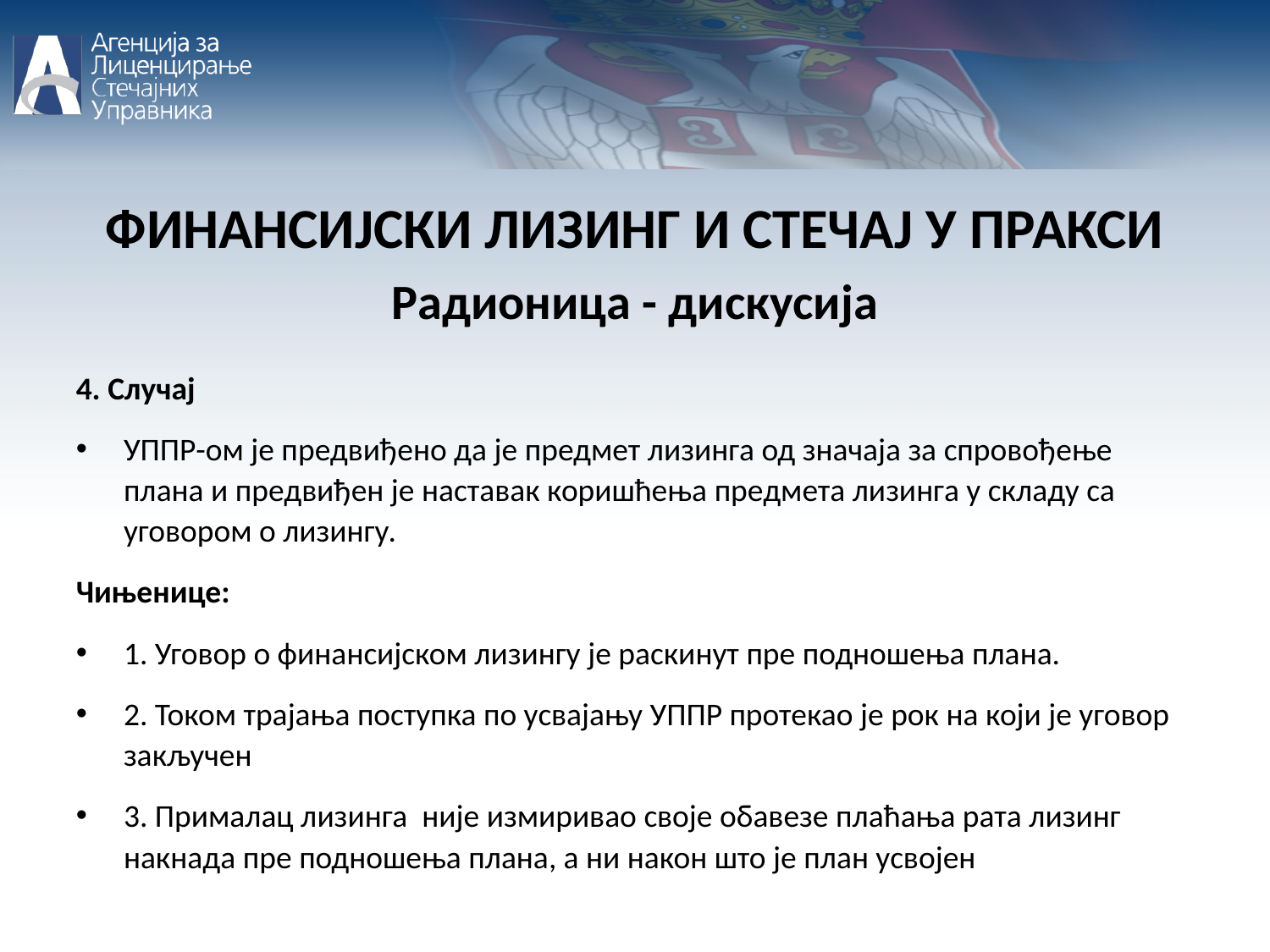

ФИНАНСИЈСКИ ЛИЗИНГ И СТЕЧАЈ У ПРАКСИ
Радионица - дискусија

4. Случај
УППР-ом је предвиђено да је предмет лизинга од значаја за спровођење плана и предвиђен је наставак коришћења предмета лизинга у складу са уговором о лизингу.
Чињенице:
1. Уговор о финансијском лизингу је раскинут пре подношења плана.
2. Током трајања поступка по усвајању УППР протекао је рок на који је уговор закључен
3. Прималац лизинга  није измиривао своје обавезе плаћања рата лизинг накнада пре подношења плана, а ни након што је план усвојен